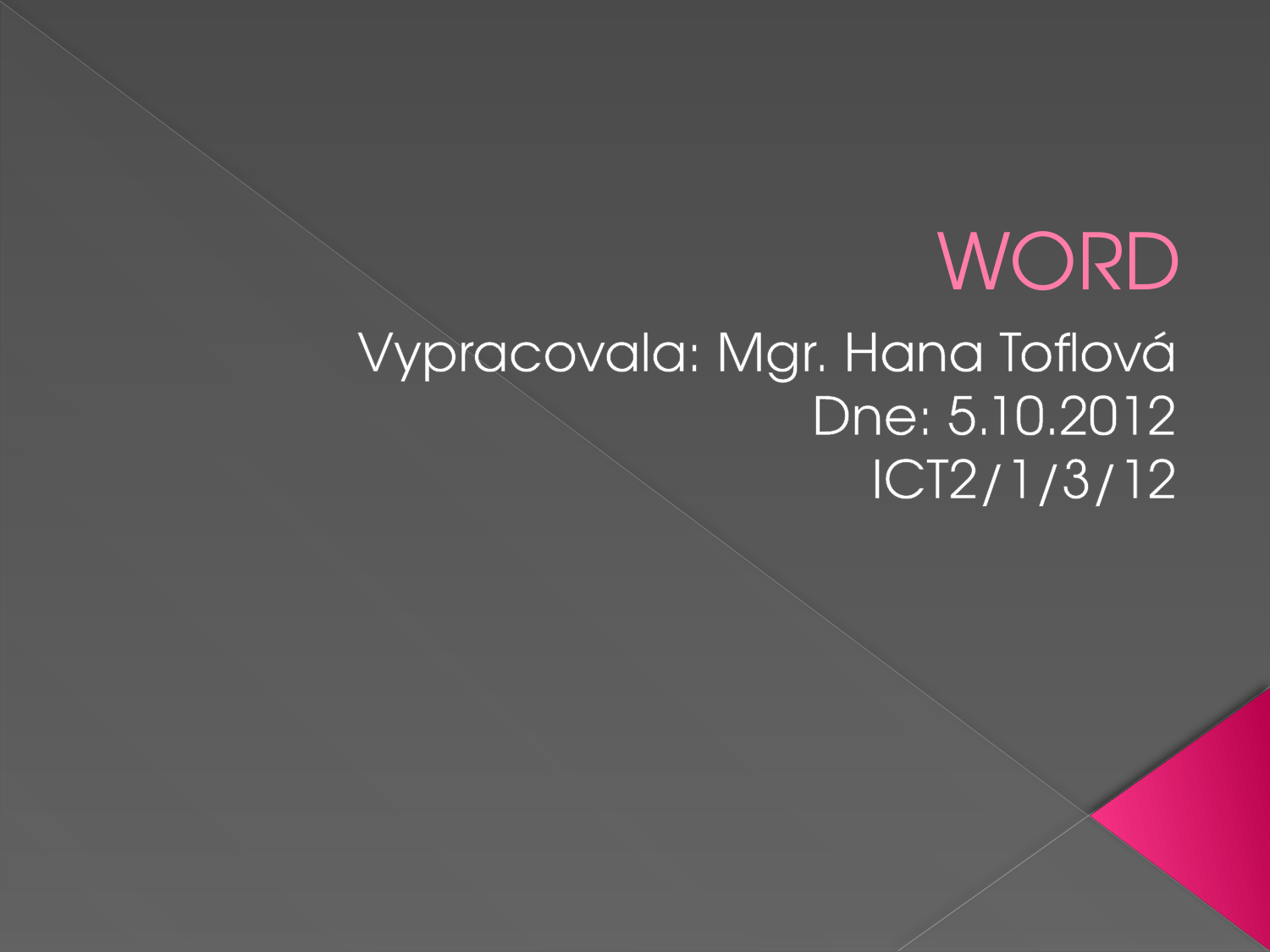

# WORD
Vypracovala: Mgr. Hana Toflová
Dne: 5.10.2012
ICT2/1/3/12